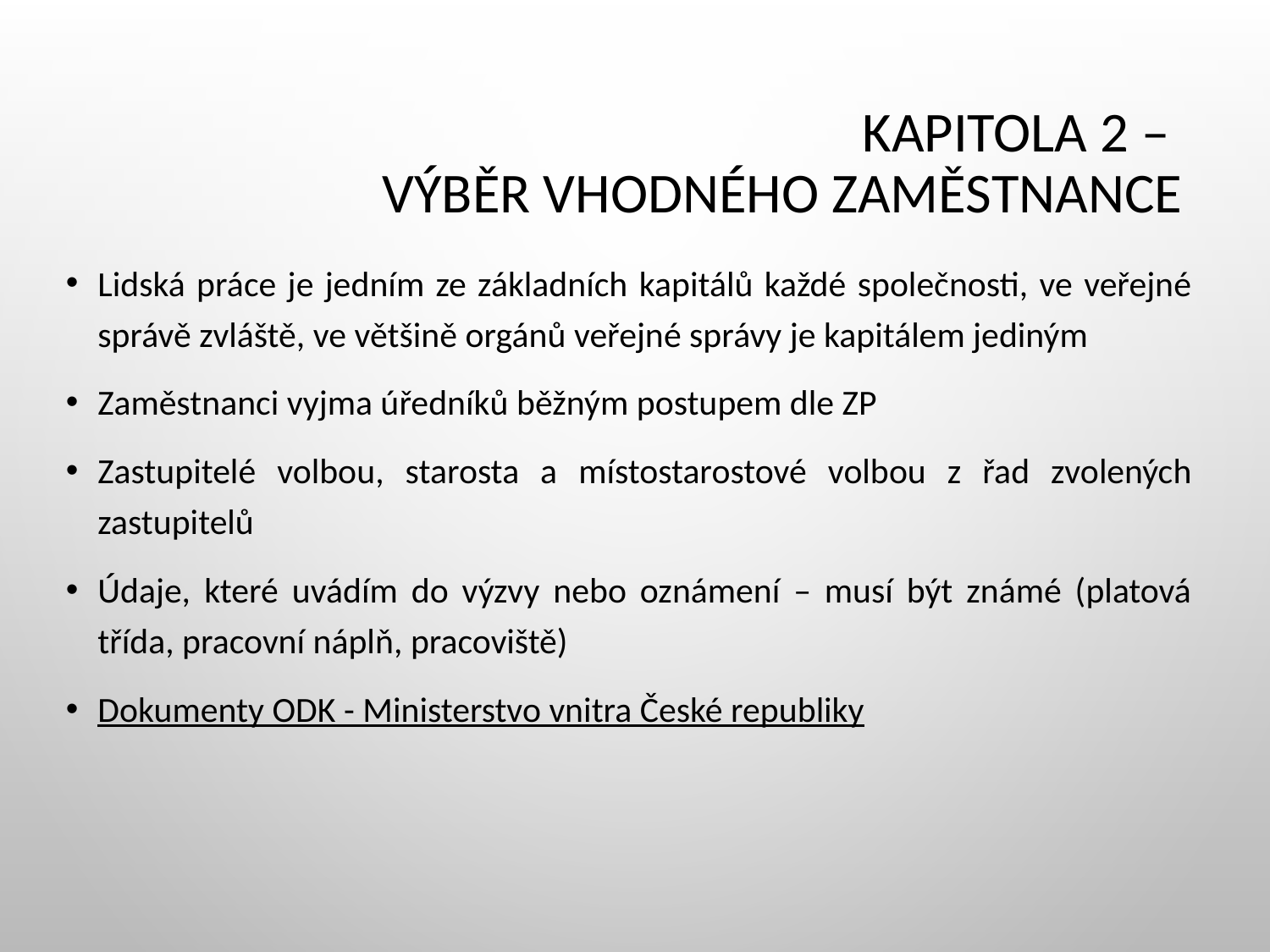

# Kapitola 2 – Výběr vhodného zaměstnance
Lidská práce je jedním ze základních kapitálů každé společnosti, ve veřejné správě zvláště, ve většině orgánů veřejné správy je kapitálem jediným
Zaměstnanci vyjma úředníků běžným postupem dle ZP
Zastupitelé volbou, starosta a místostarostové volbou z řad zvolených zastupitelů
Údaje, které uvádím do výzvy nebo oznámení – musí být známé (platová třída, pracovní náplň, pracoviště)
Dokumenty ODK - Ministerstvo vnitra České republiky